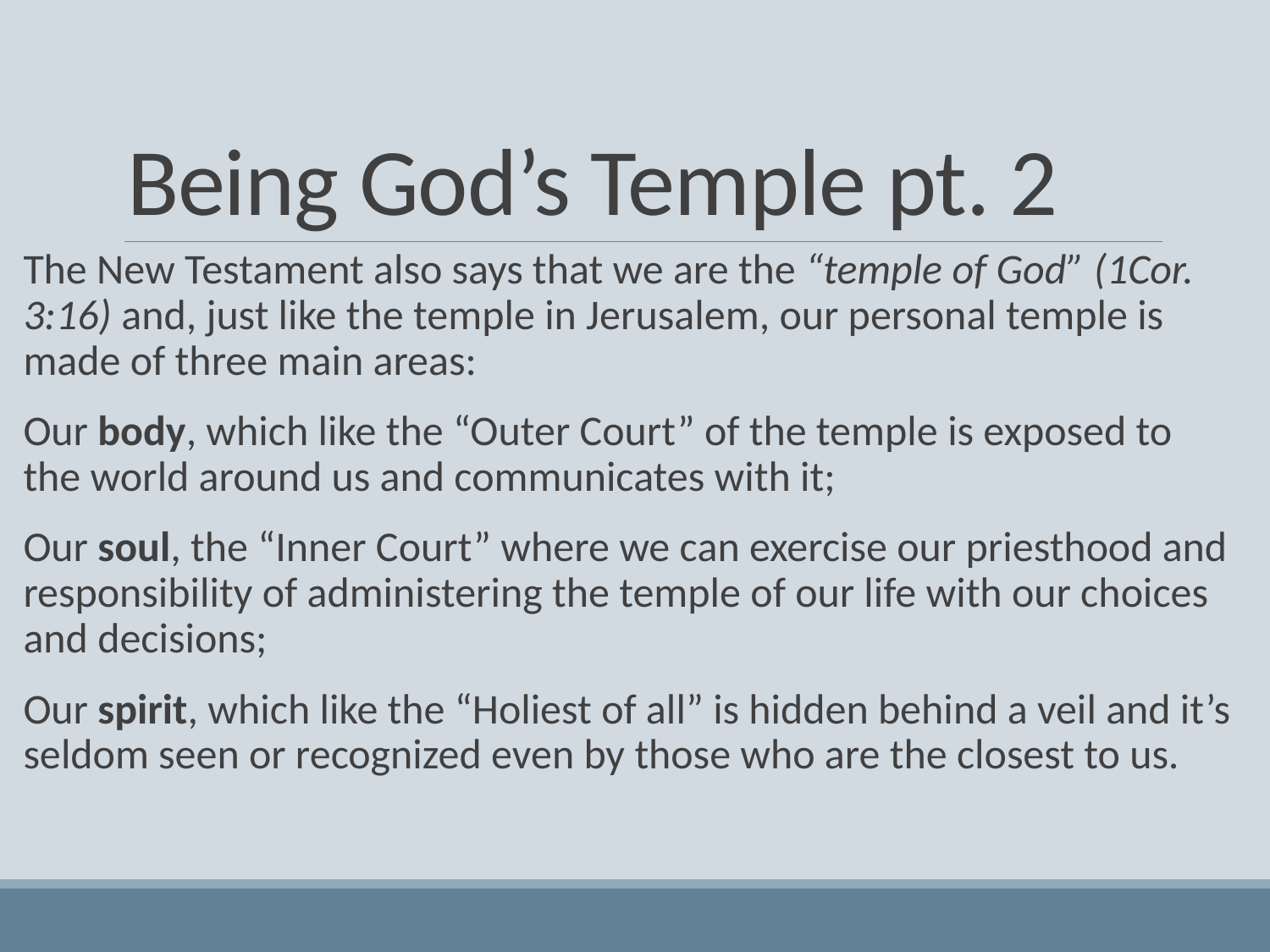

# Being God’s Temple pt. 2
The New Testament also says that we are the “temple of God” (1Cor. 3:16) and, just like the temple in Jerusalem, our personal temple is made of three main areas:
Our body, which like the “Outer Court” of the temple is exposed to the world around us and communicates with it;
Our soul, the “Inner Court” where we can exercise our priesthood and responsibility of administering the temple of our life with our choices and decisions;
Our spirit, which like the “Holiest of all” is hidden behind a veil and it’s seldom seen or recognized even by those who are the closest to us.